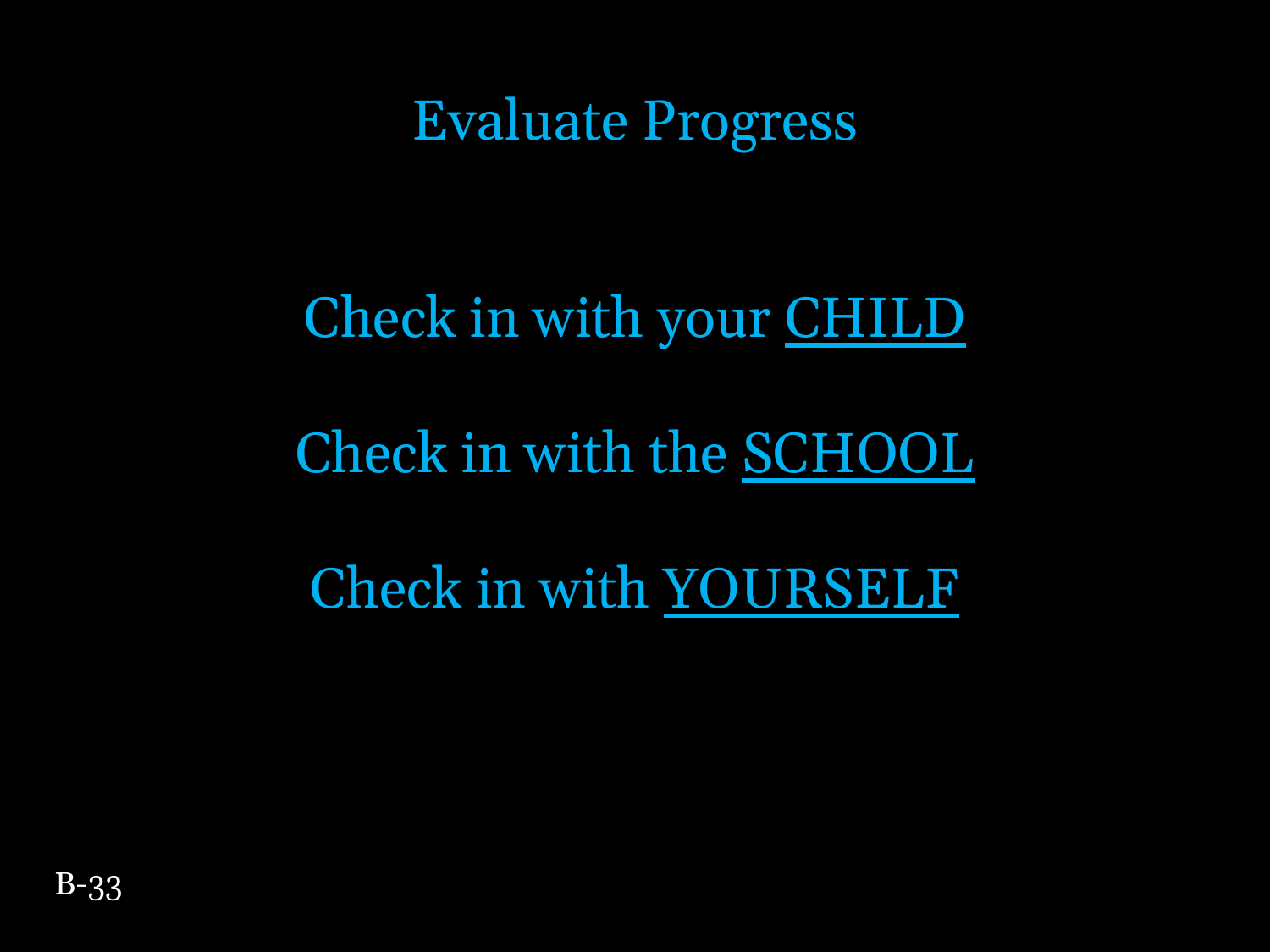

# Evaluate Progress
Check in with your CHILD

Check in with the SCHOOL

Check in with YOURSELF
B-33